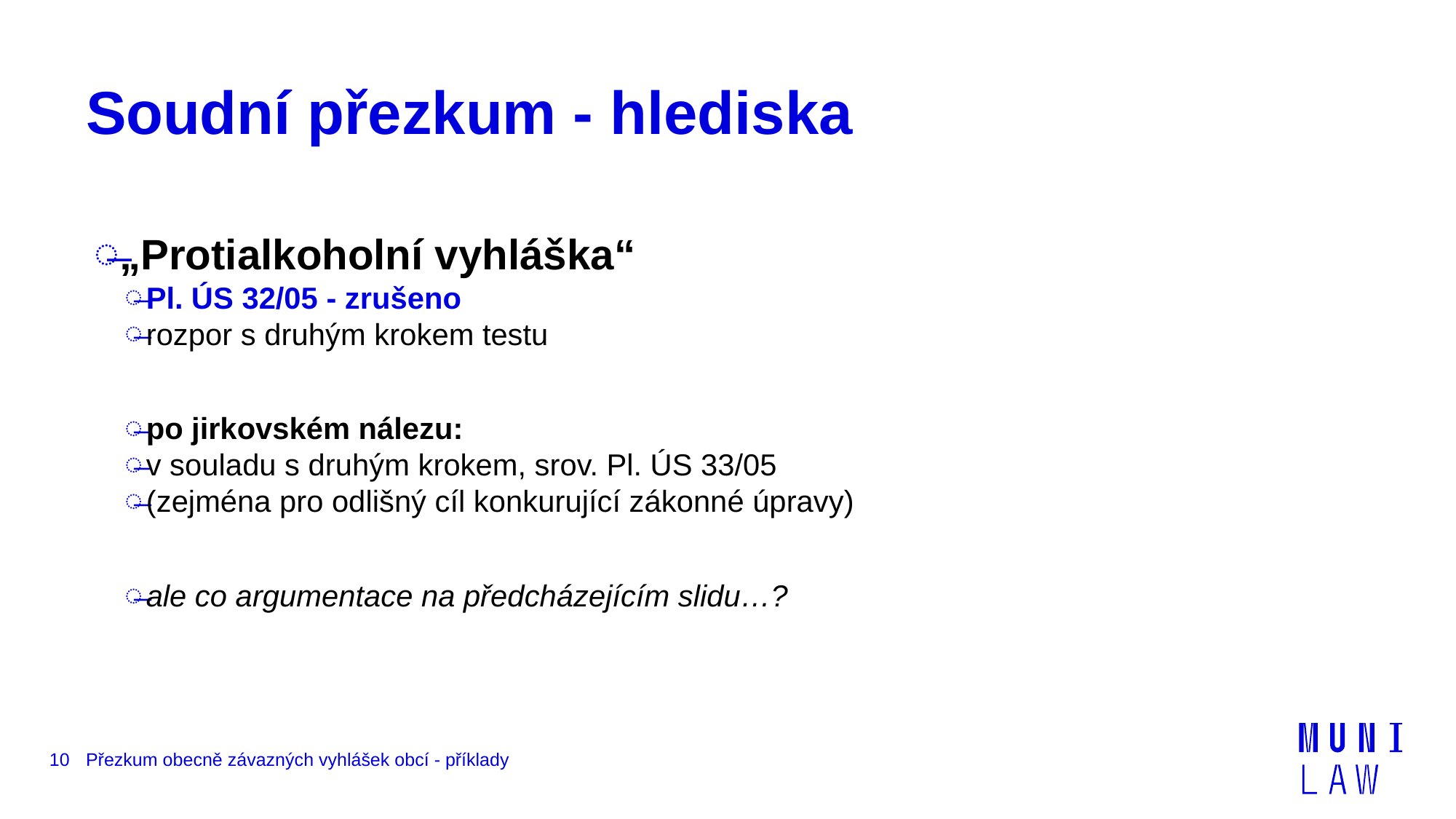

# Soudní přezkum - hlediska
„Protialkoholní vyhláška“
Pl. ÚS 32/05 - zrušeno
rozpor s druhým krokem testu

po jirkovském nálezu:
v souladu s druhým krokem, srov. Pl. ÚS 33/05
(zejména pro odlišný cíl konkurující zákonné úpravy)

ale co argumentace na předcházejícím slidu…?
10
Přezkum obecně závazných vyhlášek obcí - příklady